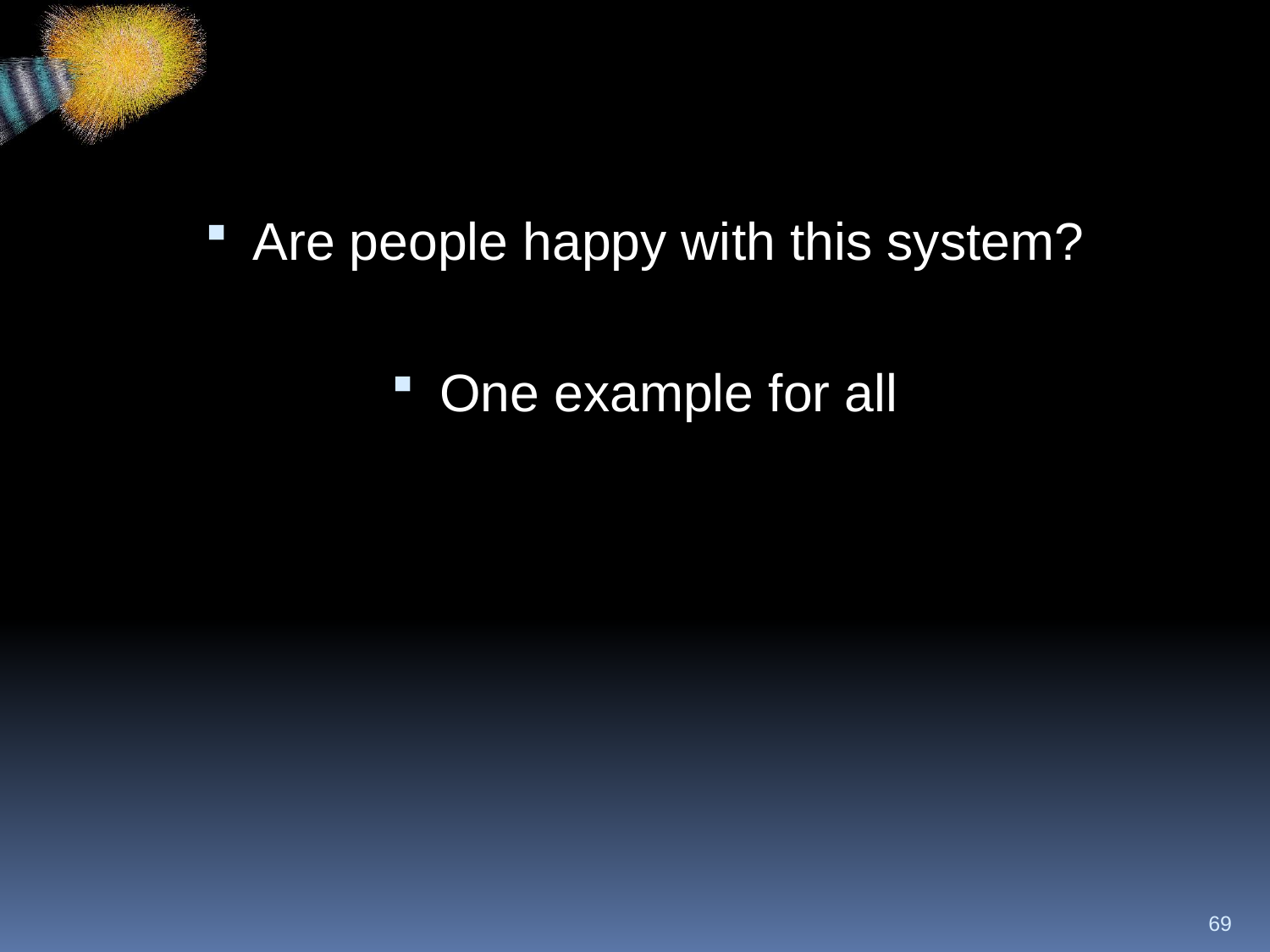

#
Are people happy with this system?

One example for all
69